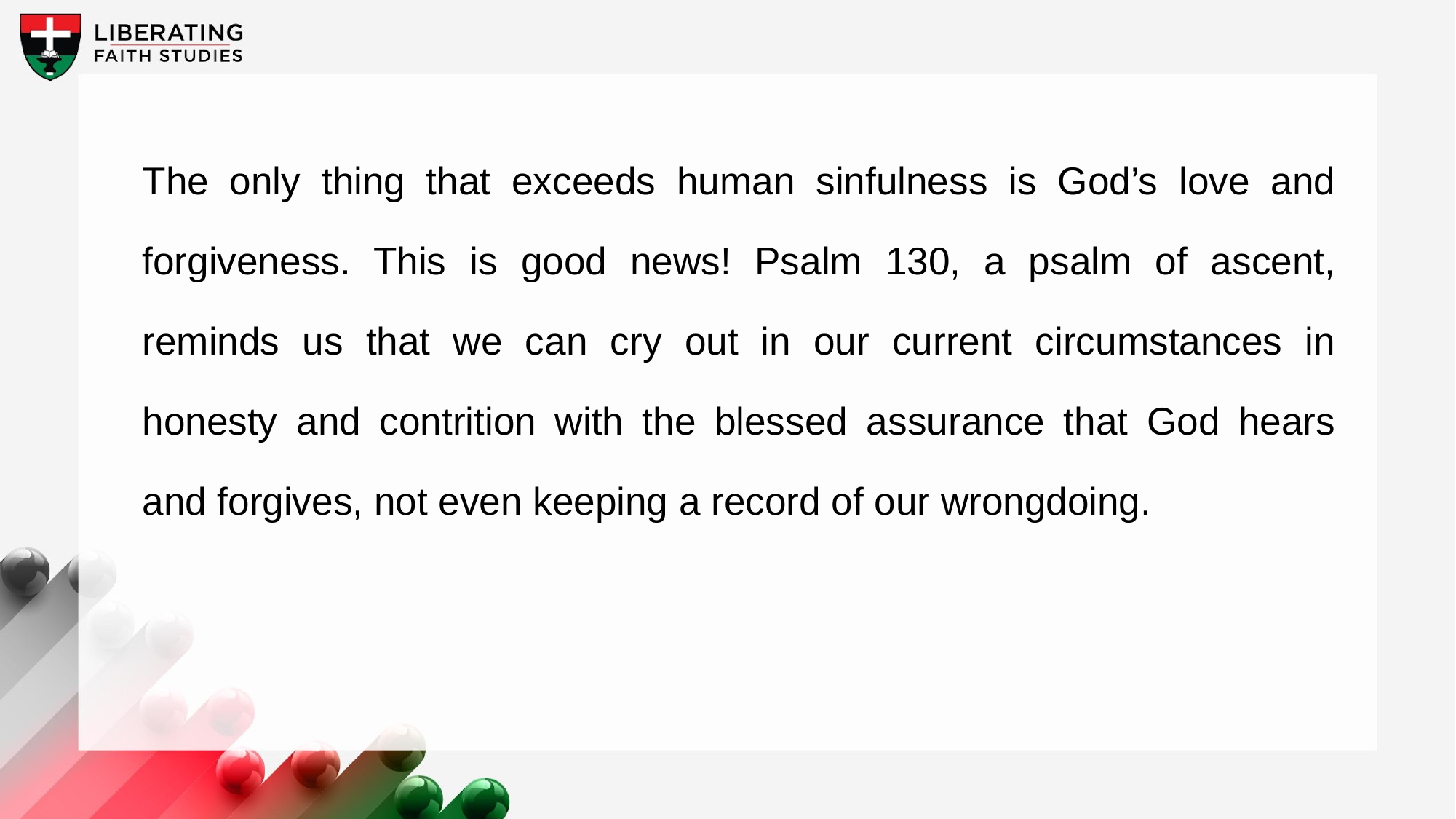

The only thing that exceeds human sinfulness is God’s love and forgiveness. This is good news! Psalm 130, a psalm of ascent, reminds us that we can cry out in our current circumstances in honesty and contrition with the blessed assurance that God hears and forgives, not even keeping a record of our wrongdoing.